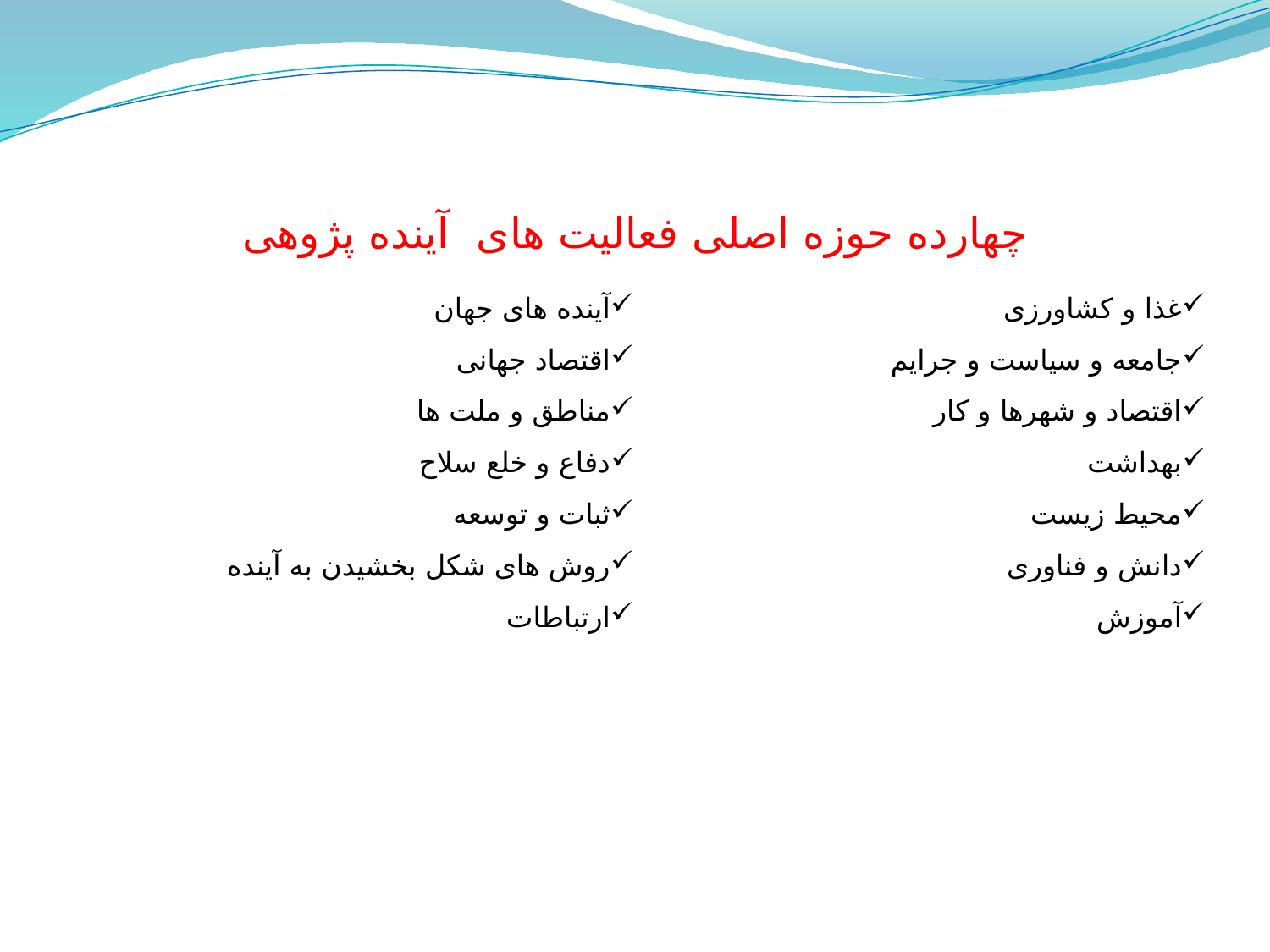

# چهارده حوزه اصلی فعالیت های  آینده پژوهی
| آینده های جهان | غذا و کشاورزی |
| --- | --- |
| اقتصاد جهانی | جامعه و سیاست و جرایم |
| مناطق و ملت ها | اقتصاد و شهرها و کار |
| دفاع و خلع سلاح | بهداشت |
| ثبات و توسعه | محیط زیست |
| روش های شکل بخشیدن به آینده | دانش و فناوری |
| ارتباطات | آموزش |